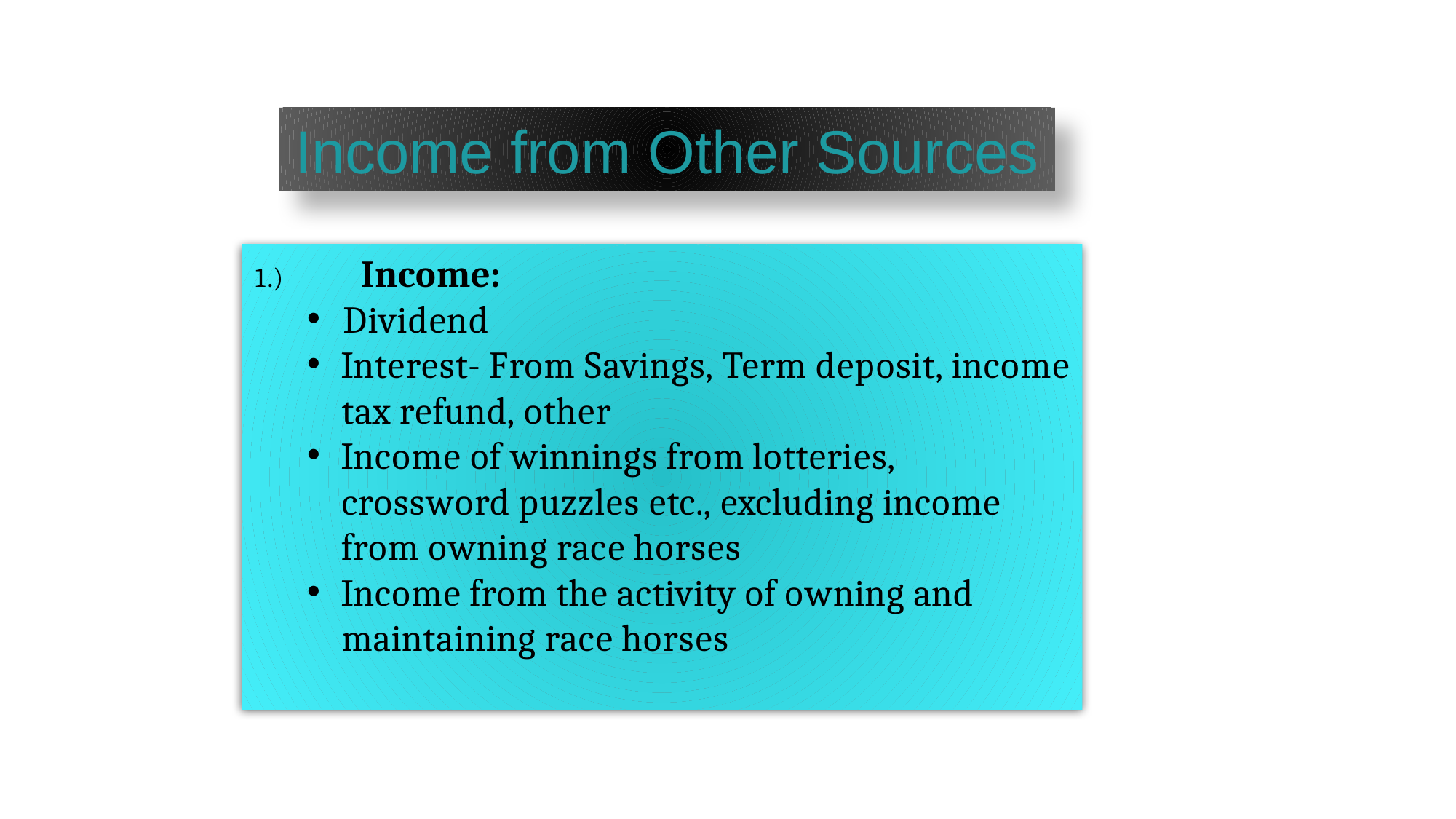

Income from Other Sources
1.)	Income:
 Dividend
Interest- From Savings, Term deposit, income tax refund, other
Income of winnings from lotteries, crossword puzzles etc., excluding income from owning race horses
Income from the activity of owning and maintaining race horses